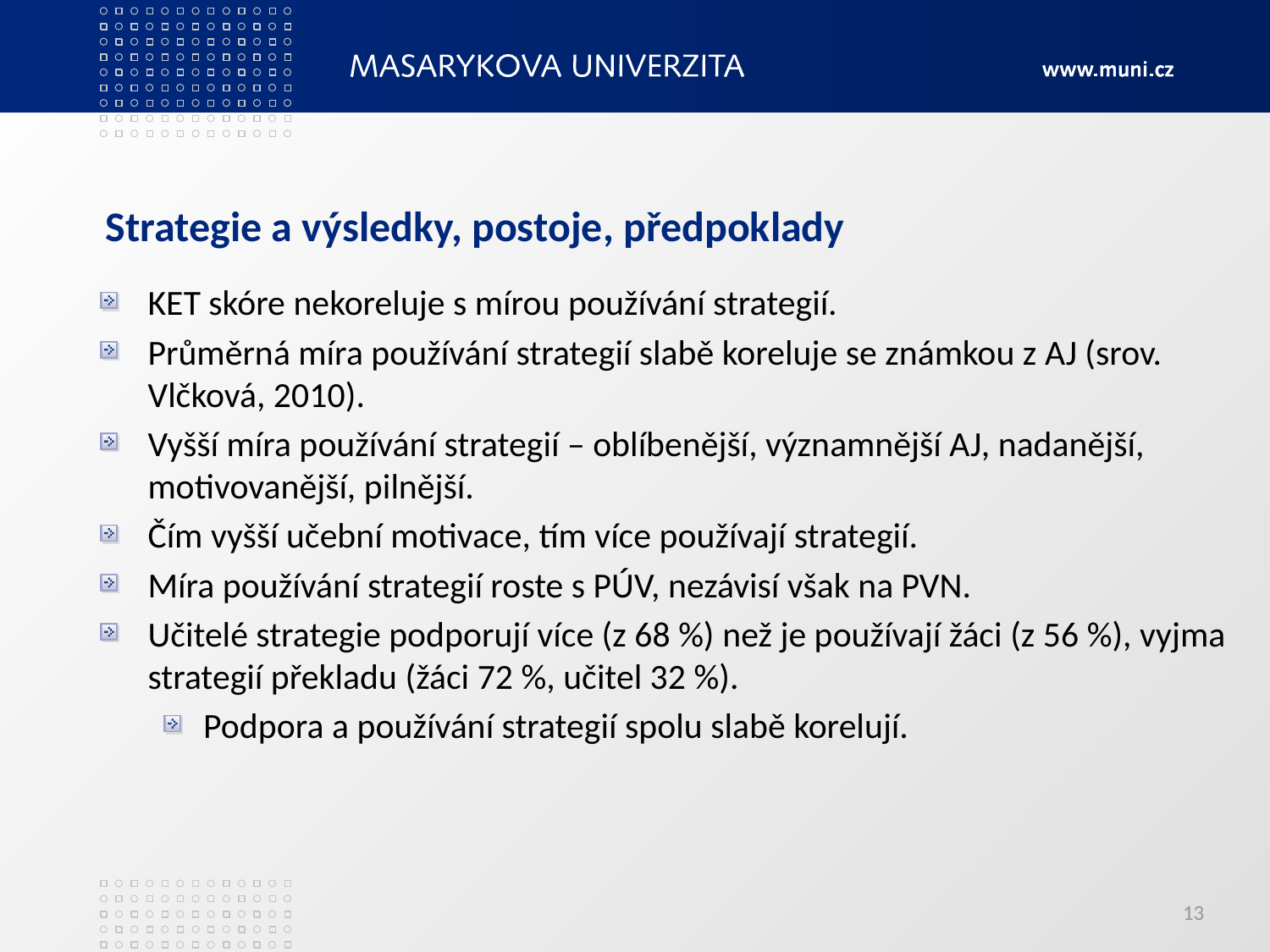

# Strategie a výsledky, postoje, předpoklady
KET skóre nekoreluje s mírou používání strategií.
Průměrná míra používání strategií slabě koreluje se známkou z AJ (srov. Vlčková, 2010).
Vyšší míra používání strategií – oblíbenější, významnější AJ, nadanější, motivovanější, pilnější.
Čím vyšší učební motivace, tím více používají strategií.
Míra používání strategií roste s PÚV, nezávisí však na PVN.
Učitelé strategie podporují více (z 68 %) než je používají žáci (z 56 %), vyjma strategií překladu (žáci 72 %, učitel 32 %).
Podpora a používání strategií spolu slabě korelují.
13